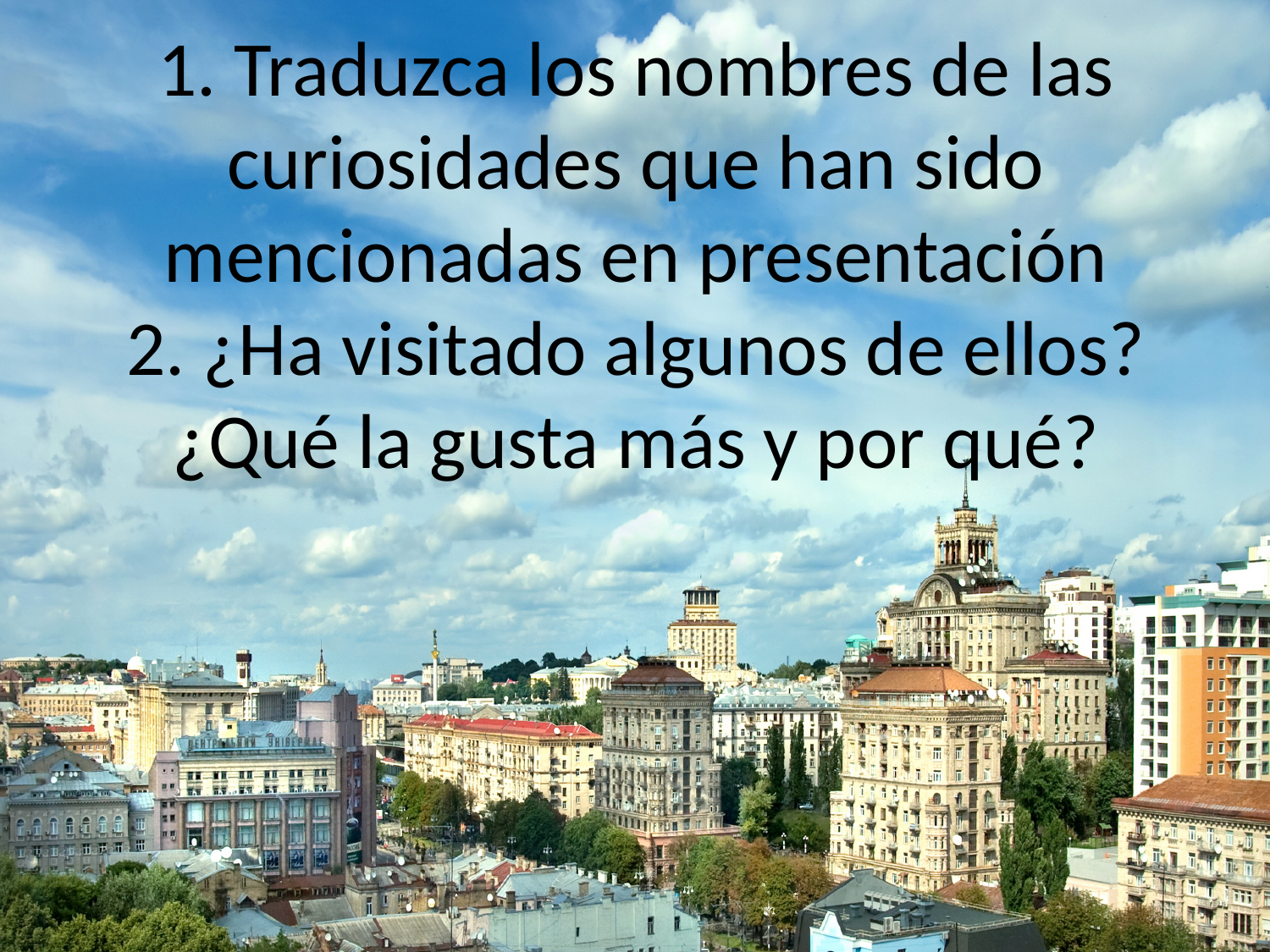

# 1. Traduzca los nombres de las curiosidades que han sido mencionadas en presentación 2. ¿Ha visitado algunos de ellos? ¿Qué la gusta más y por qué?